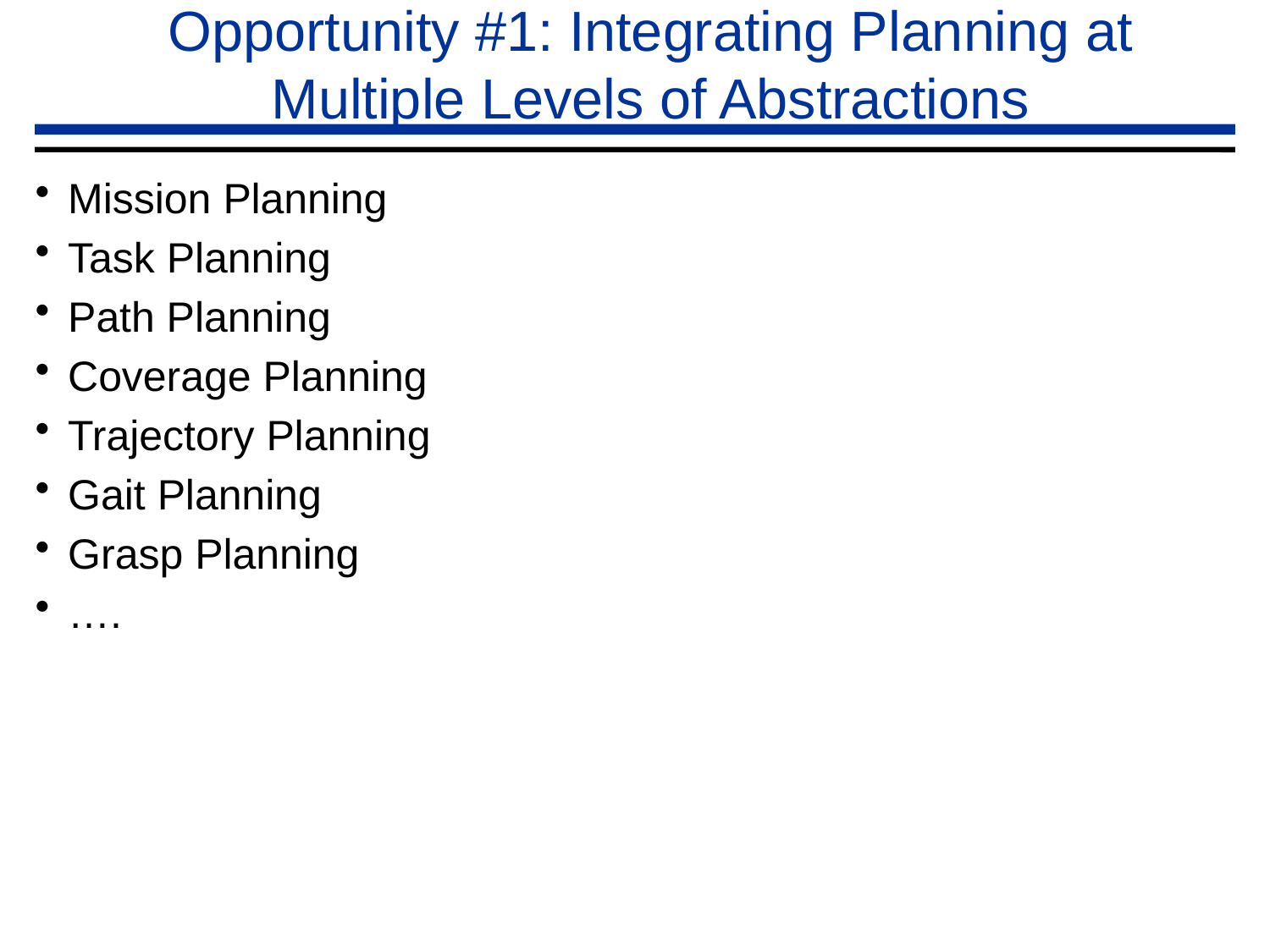

# Opportunity #1: Integrating Planning at Multiple Levels of Abstractions
Mission Planning
Task Planning
Path Planning
Coverage Planning
Trajectory Planning
Gait Planning
Grasp Planning
….